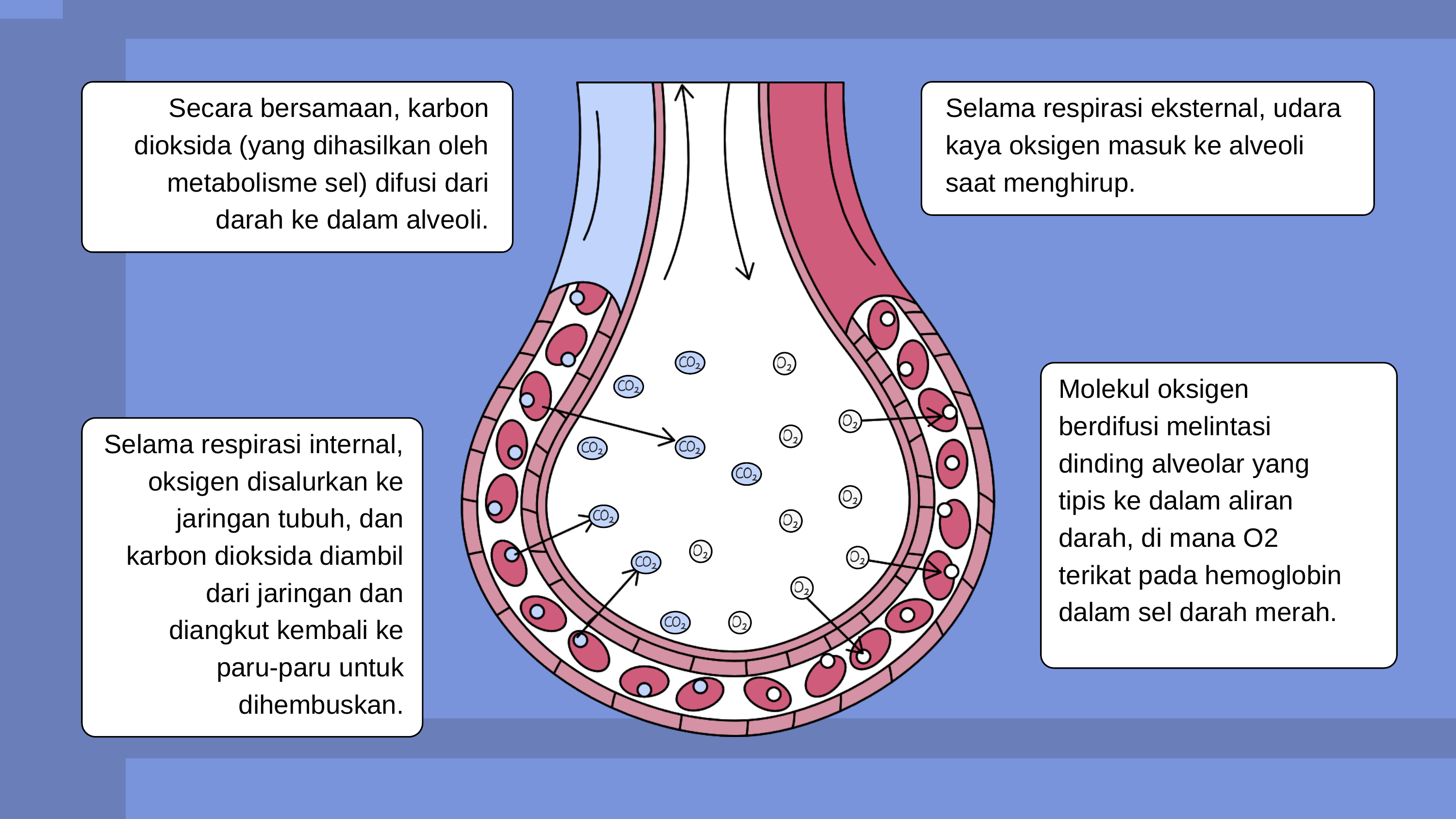

Secara bersamaan, karbon dioksida (yang dihasilkan oleh metabolisme sel) difusi dari darah ke dalam alveoli.
Selama respirasi eksternal, udara kaya oksigen masuk ke alveoli saat menghirup.

Molekul oksigen berdifusi melintasi dinding alveolar yang tipis ke dalam aliran darah, di mana O2 terikat pada hemoglobin dalam sel darah merah.

Selama respirasi internal, oksigen disalurkan ke jaringan tubuh, dan karbon dioksida diambil dari jaringan dan diangkut kembali ke paru-paru untuk dihembuskan.